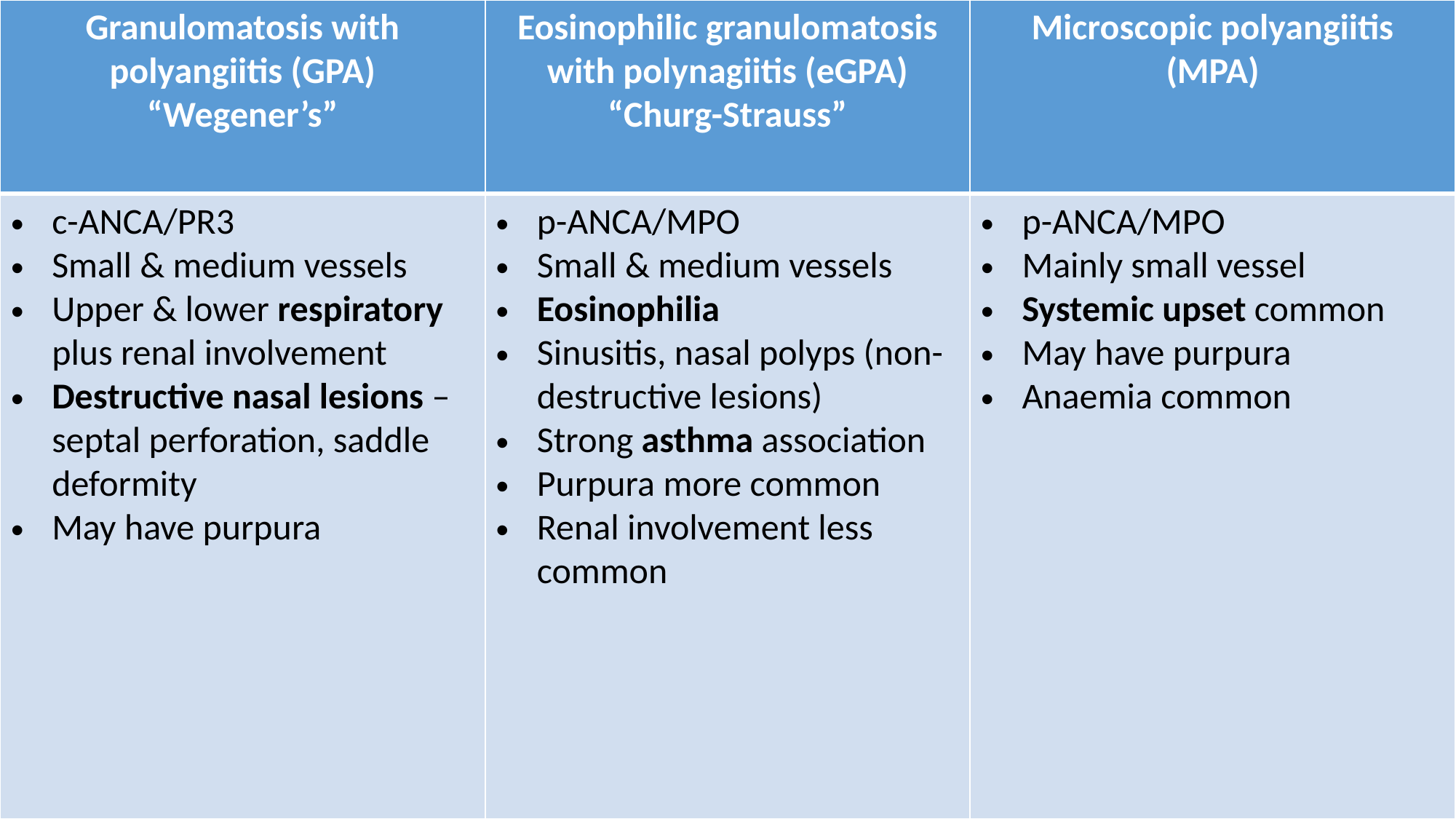

| Granulomatosis with polyangiitis (GPA) “Wegener’s” | Eosinophilic granulomatosis with polynagiitis (eGPA) “Churg-Strauss” | Microscopic polyangiitis (MPA) |
| --- | --- | --- |
| c-ANCA/PR3 Small & medium vessels Upper & lower respiratory plus renal involvement Destructive nasal lesions – septal perforation, saddle deformity May have purpura | p-ANCA/MPO Small & medium vessels Eosinophilia Sinusitis, nasal polyps (non-destructive lesions) Strong asthma association Purpura more common Renal involvement less common | p-ANCA/MPO Mainly small vessel Systemic upset common May have purpura Anaemia common |